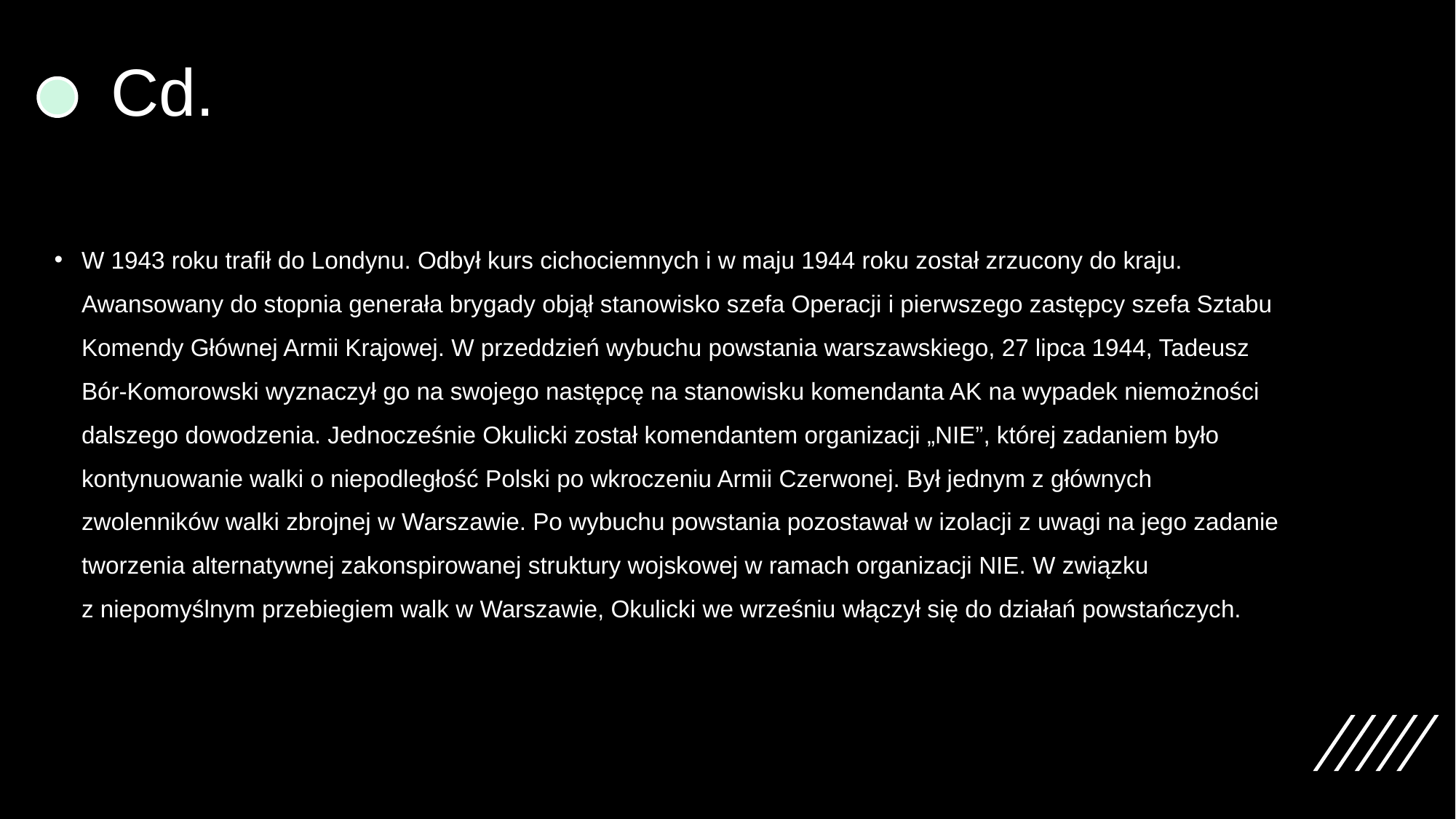

# Cd.
W 1943 roku trafił do Londynu. Odbył kurs cichociemnych i w maju 1944 roku został zrzucony do kraju. Awansowany do stopnia generała brygady objął stanowisko szefa Operacji i pierwszego zastępcy szefa Sztabu Komendy Głównej Armii Krajowej. W przeddzień wybuchu powstania warszawskiego, 27 lipca 1944, Tadeusz Bór-Komorowski wyznaczył go na swojego następcę na stanowisku komendanta AK na wypadek niemożności dalszego dowodzenia. Jednocześnie Okulicki został komendantem organizacji „NIE”, której zadaniem było kontynuowanie walki o niepodległość Polski po wkroczeniu Armii Czerwonej. Był jednym z głównych zwolenników walki zbrojnej w Warszawie. Po wybuchu powstania pozostawał w izolacji z uwagi na jego zadanie tworzenia alternatywnej zakonspirowanej struktury wojskowej w ramach organizacji NIE. W związku z niepomyślnym przebiegiem walk w Warszawie, Okulicki we wrześniu włączył się do działań powstańczych.